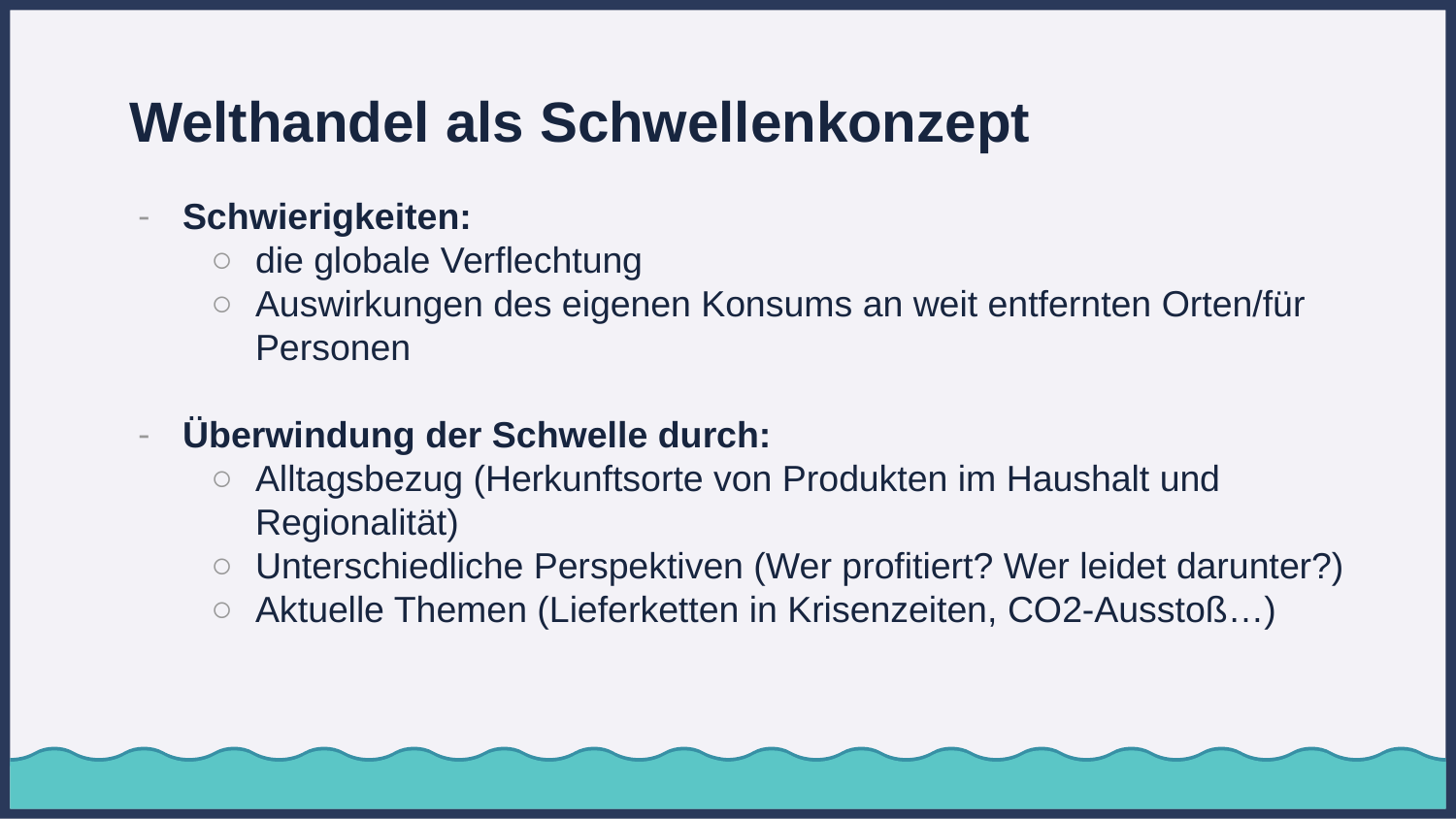

# Welthandel als Schwellenkonzept
Schwierigkeiten:
die globale Verflechtung
Auswirkungen des eigenen Konsums an weit entfernten Orten/für Personen

Überwindung der Schwelle durch:
Alltagsbezug (Herkunftsorte von Produkten im Haushalt und Regionalität)
Unterschiedliche Perspektiven (Wer profitiert? Wer leidet darunter?)
Aktuelle Themen (Lieferketten in Krisenzeiten, CO2-Ausstoß…)